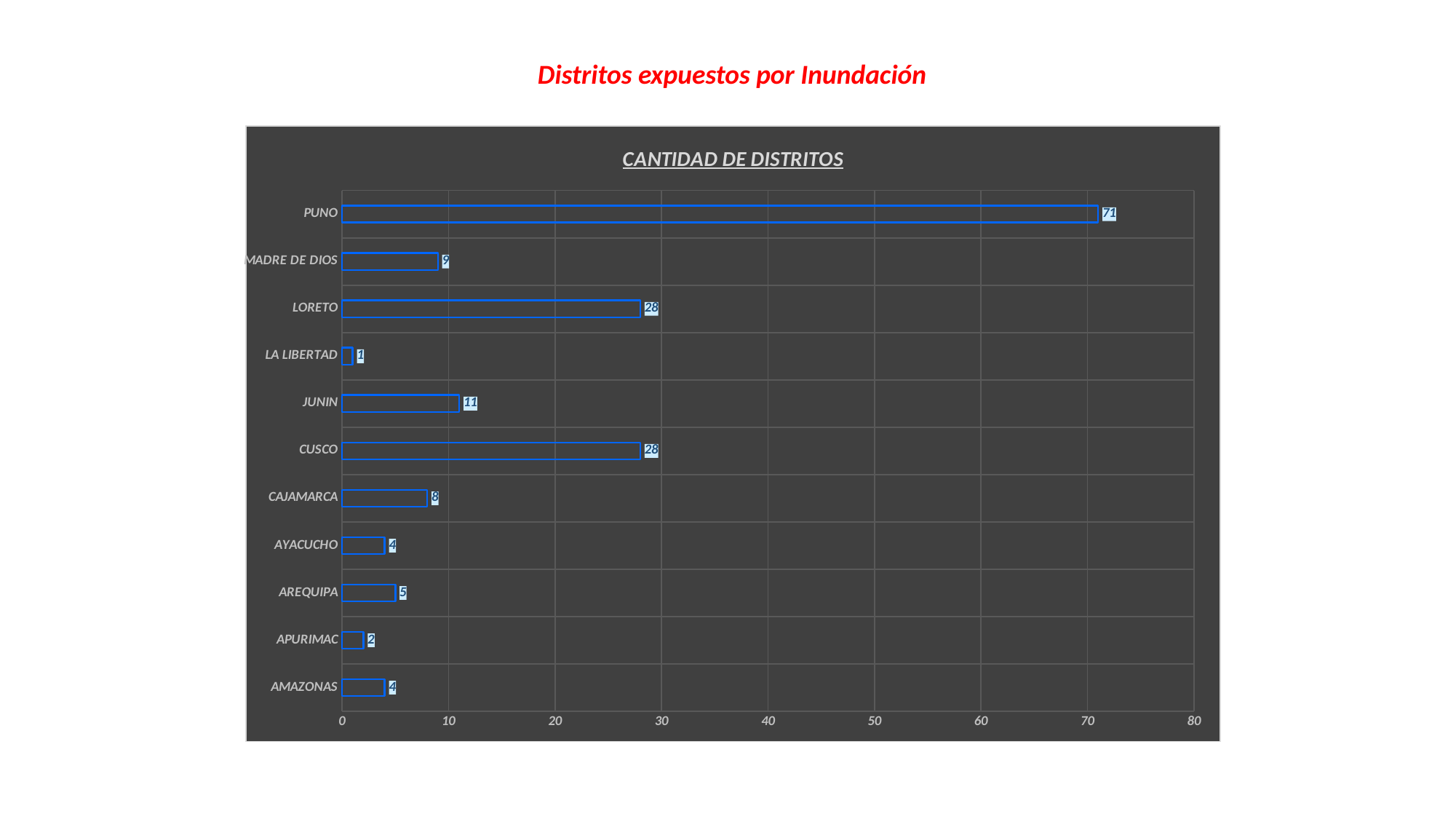

Distritos expuestos por Inundación

### Chart: CANTIDAD DE DISTRITOS

| Category | CANTIDAD DE DISTRITOS |
|---|---|
| AMAZONAS | 4.0 |
| APURIMAC | 2.0 |
| AREQUIPA | 5.0 |
| AYACUCHO | 4.0 |
| CAJAMARCA | 8.0 |
| CUSCO | 28.0 |
| JUNIN | 11.0 |
| LA LIBERTAD | 1.0 |
| LORETO | 28.0 |
| MADRE DE DIOS | 9.0 |
| PUNO | 71.0 |